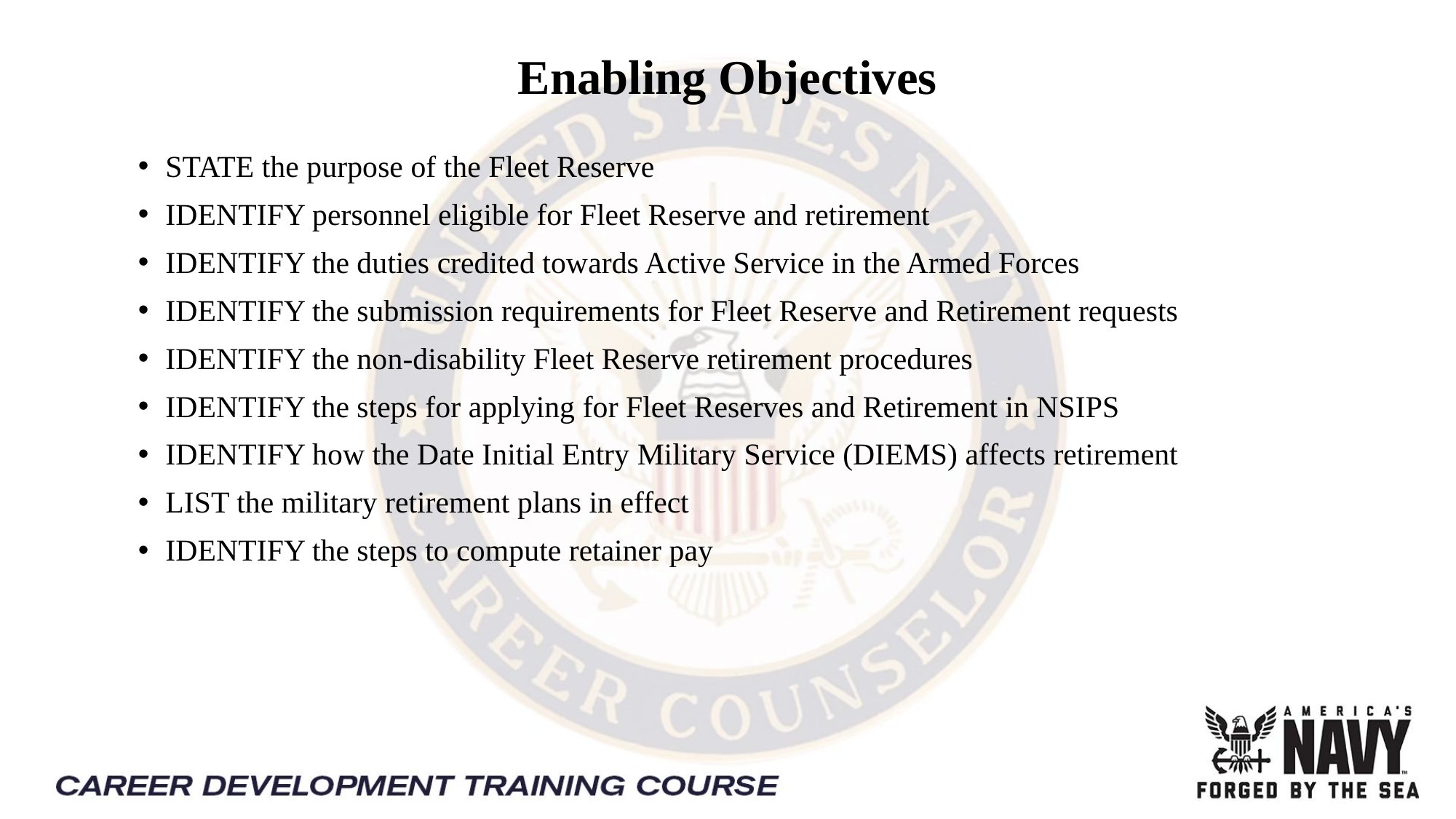

# Enabling Objectives
STATE the purpose of the Fleet Reserve
IDENTIFY personnel eligible for Fleet Reserve and retirement
IDENTIFY the duties credited towards Active Service in the Armed Forces
IDENTIFY the submission requirements for Fleet Reserve and Retirement requests
IDENTIFY the non-disability Fleet Reserve retirement procedures
IDENTIFY the steps for applying for Fleet Reserves and Retirement in NSIPS
IDENTIFY how the Date Initial Entry Military Service (DIEMS) affects retirement
LIST the military retirement plans in effect
IDENTIFY the steps to compute retainer pay